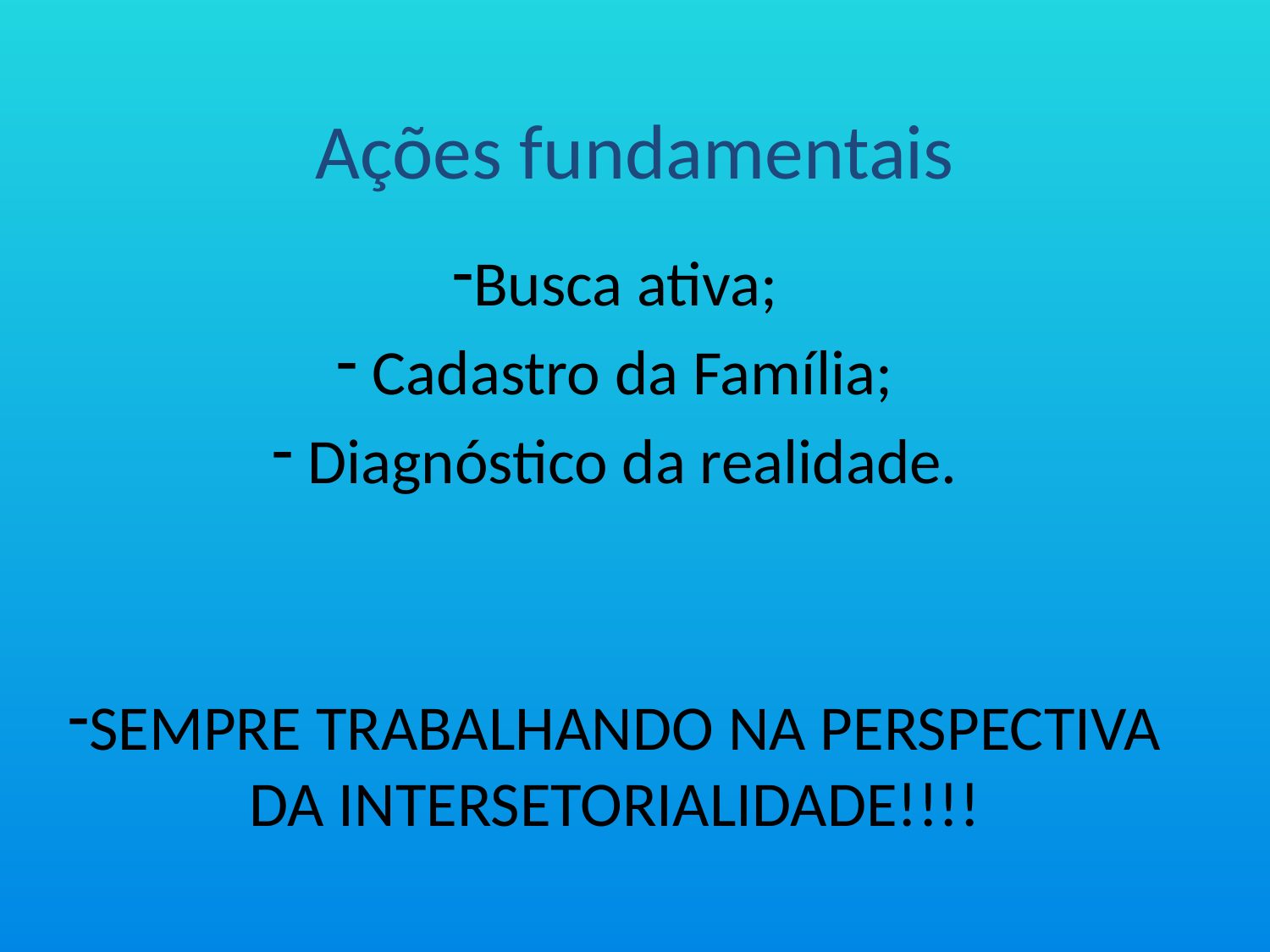

# Ações fundamentais
Busca ativa;
 Cadastro da Família;
 Diagnóstico da realidade.

SEMPRE TRABALHANDO NA PERSPECTIVA DA INTERSETORIALIDADE!!!!